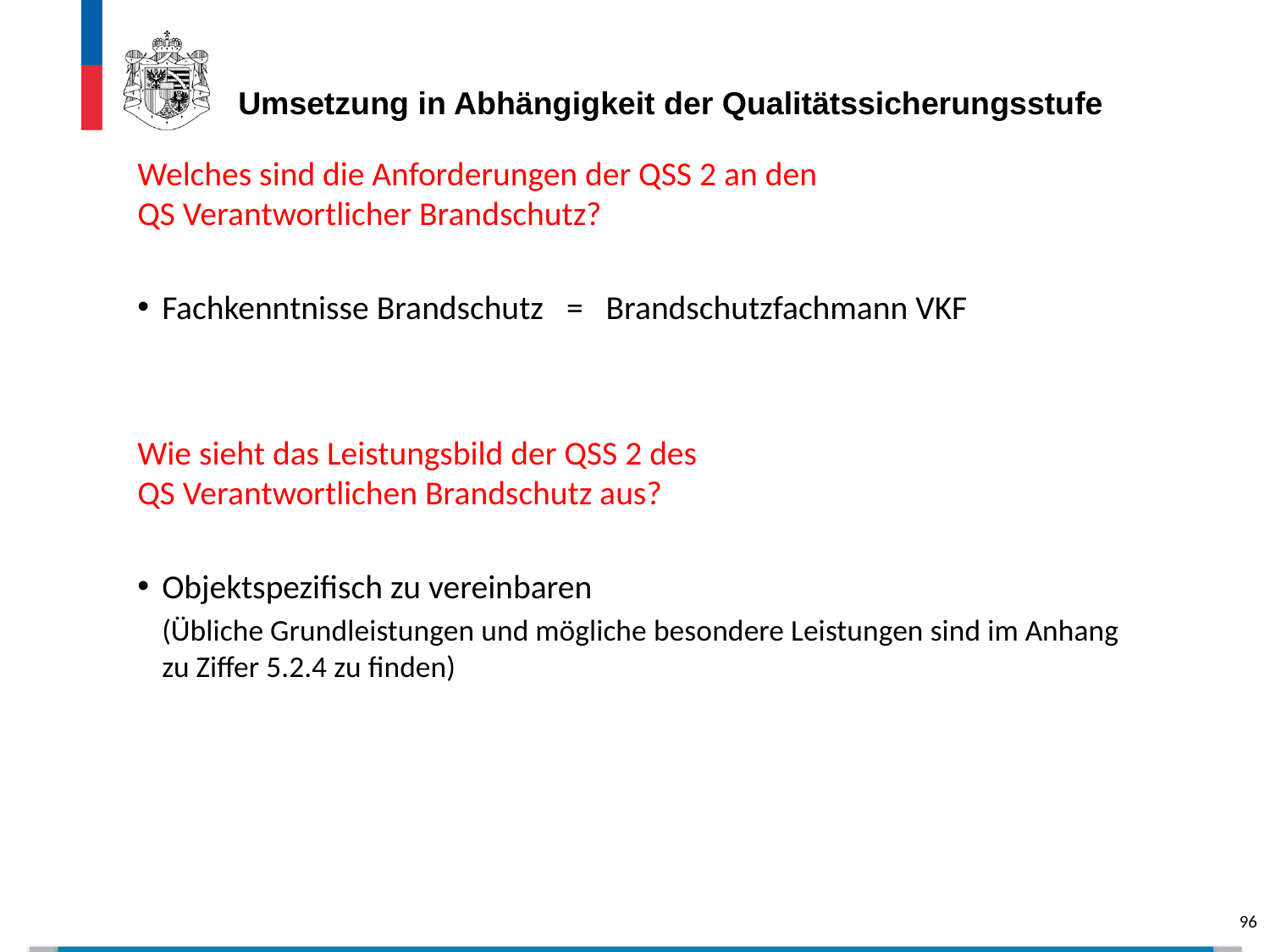

# Umsetzung in Abhängigkeit der Qualitätssicherungsstufe
Welches sind die Anforderungen der QSS 2 an den
QS Verantwortlicher Brandschutz?

Fachkenntnisse Brandschutz   =   Brandschutzfachmann VKF

Wie sieht das Leistungsbild der QSS 2 des
QS Verantwortlichen Brandschutz aus?

Objektspezifisch zu vereinbaren
	(Übliche Grundleistungen und mögliche besondere Leistungen sind im Anhang zu Ziffer 5.2.4 zu finden)

96